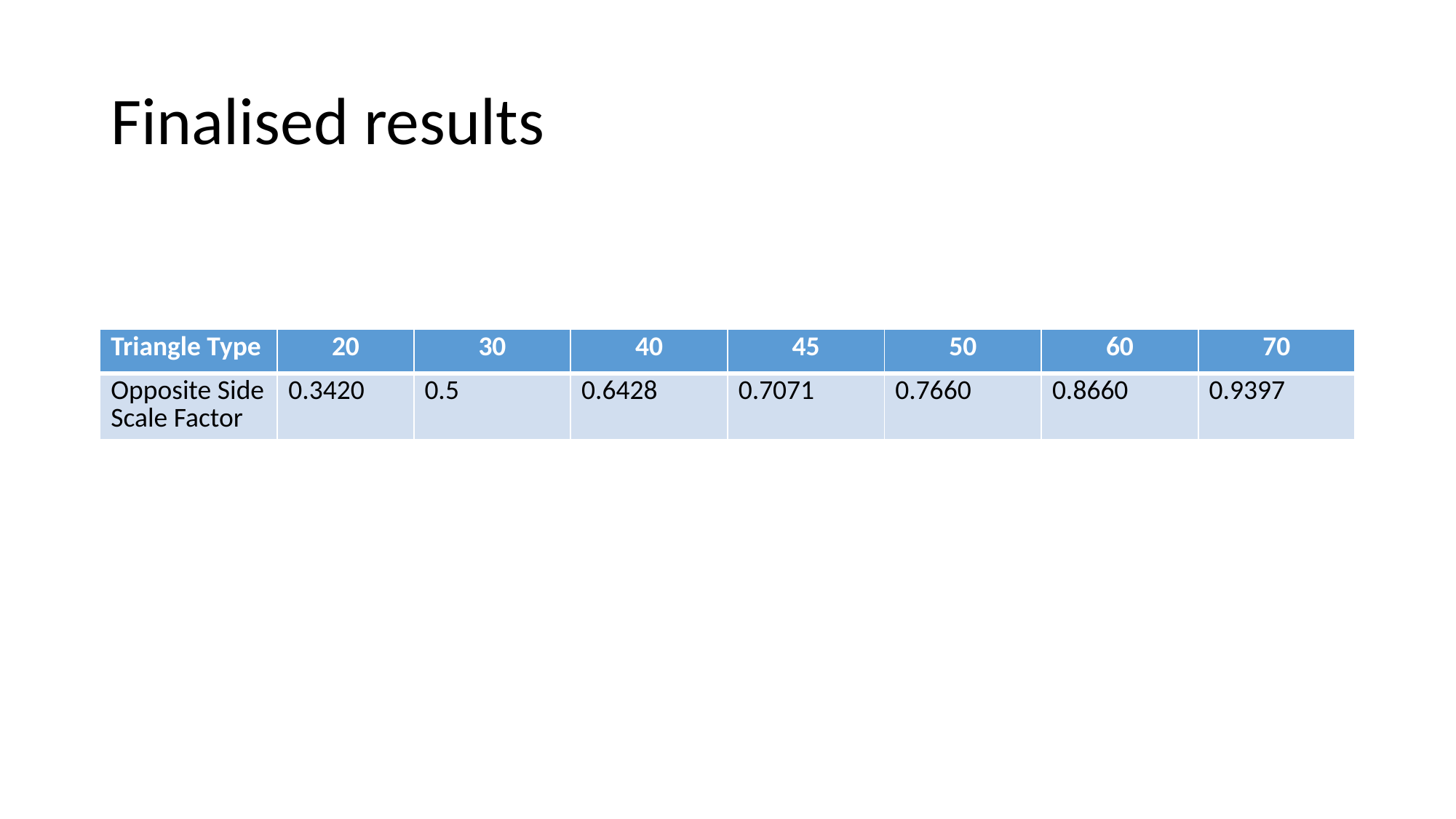

# Finalised results
| Triangle Type | 20 | 30 | 40 | 45 | 50 | 60 | 70 |
| --- | --- | --- | --- | --- | --- | --- | --- |
| Opposite Side Scale Factor | 0.3420 | 0.5 | 0.6428 | 0.7071 | 0.7660 | 0.8660 | 0.9397 |